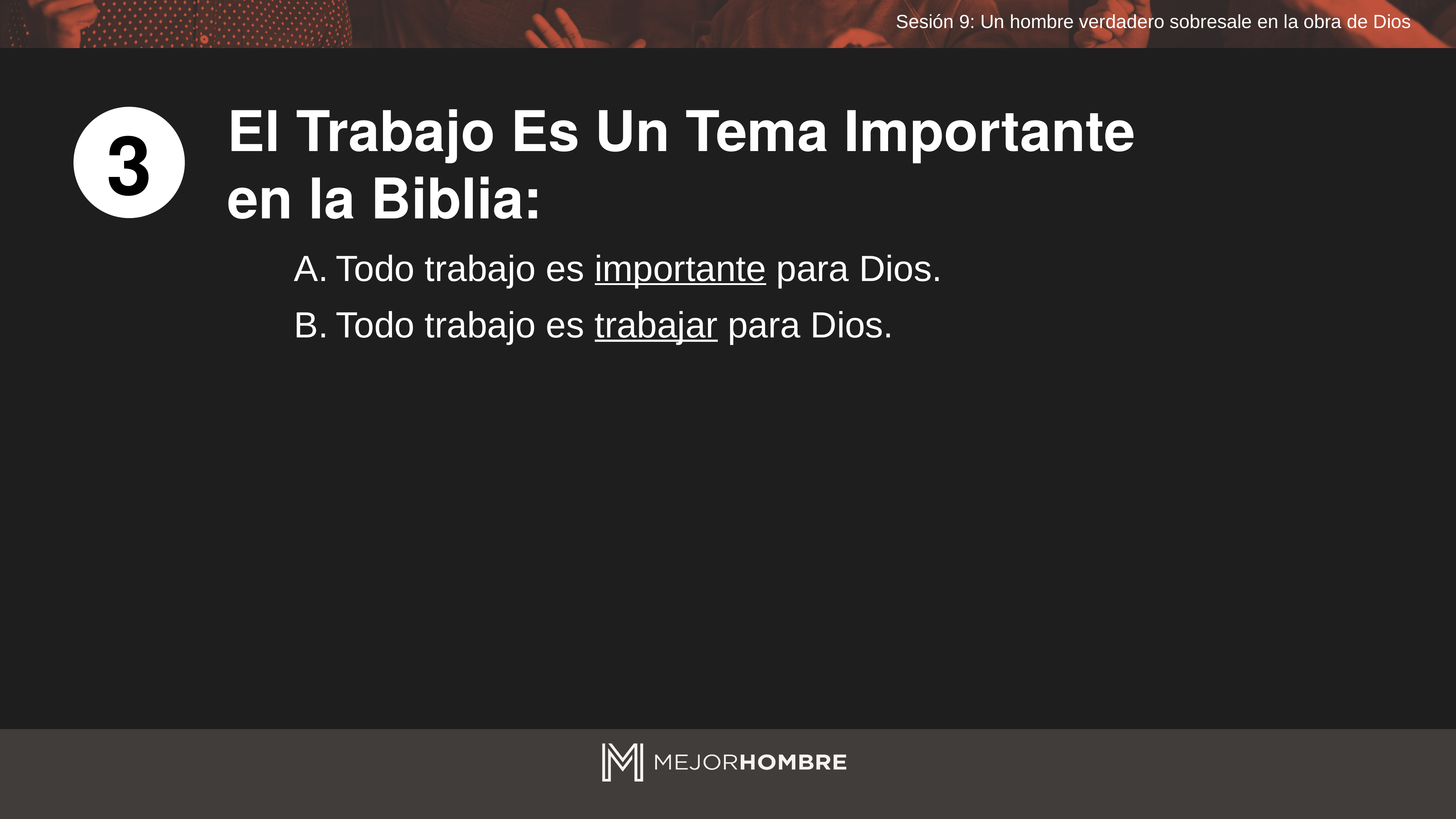

El Trabajo Es Un Tema Importante
en la Biblia:
3
Todo trabajo es importante para Dios.
Todo trabajo es trabajar para Dios.